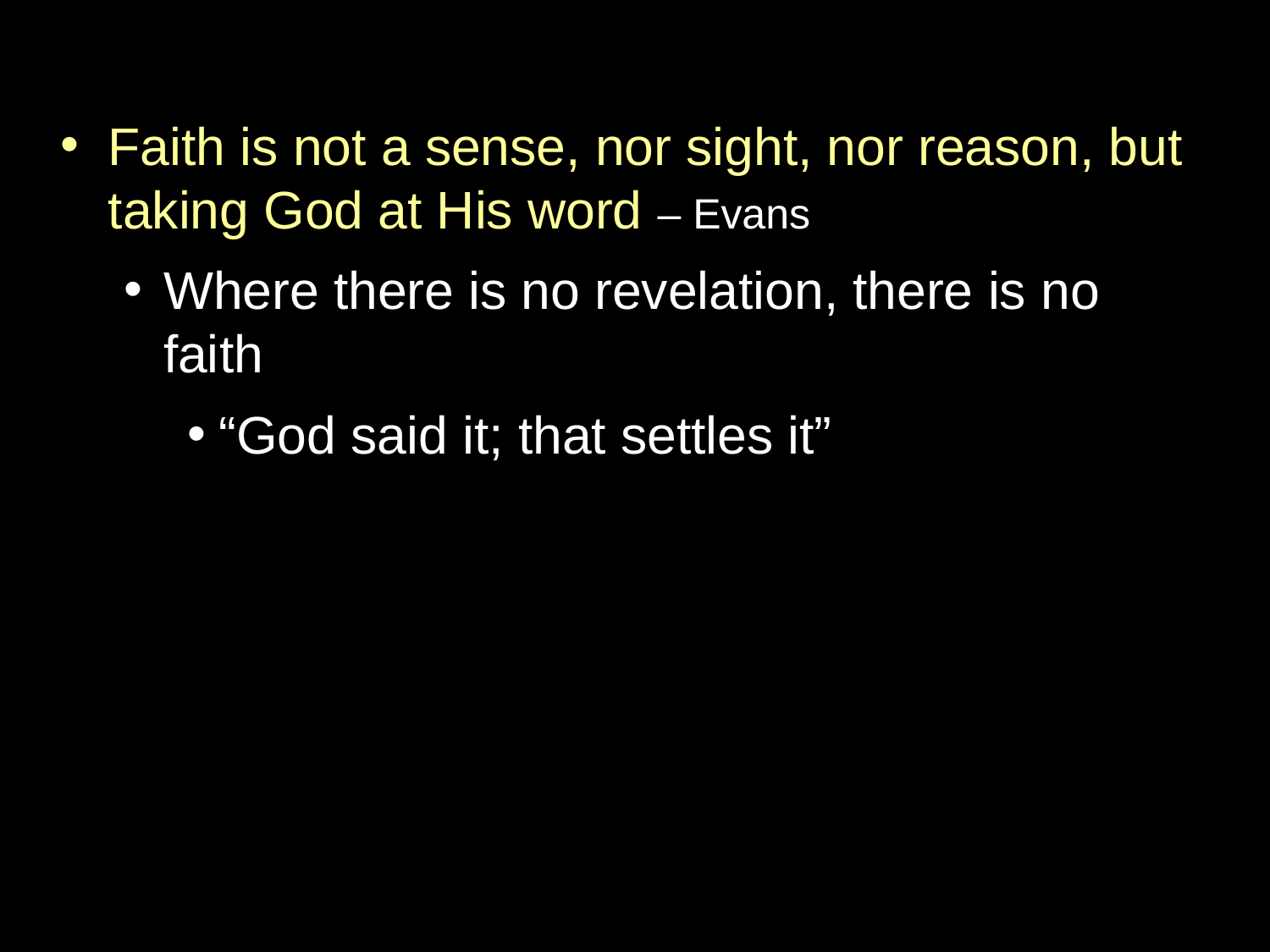

#
Faith is not a sense, nor sight, nor reason, but taking God at His word – Evans
Where there is no revelation, there is no faith
“God said it; that settles it”